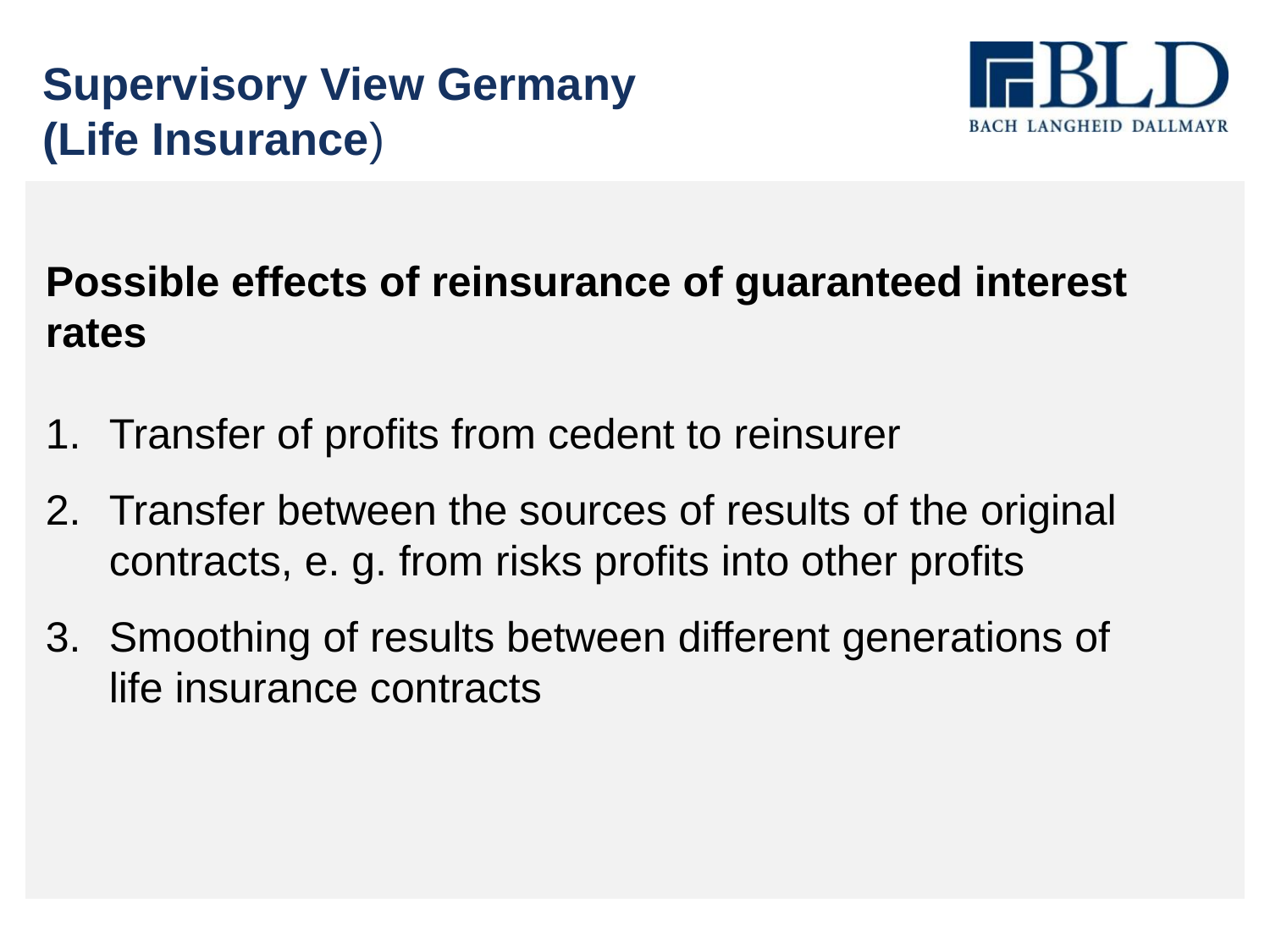

# Supervisory View Germany (Life Insurance)

Possible effects of reinsurance of guaranteed interest rates

Transfer of profits from cedent to reinsurer

Transfer between the sources of results of the original contracts, e. g. from risks profits into other profits

Smoothing of results between different generations of life insurance contracts